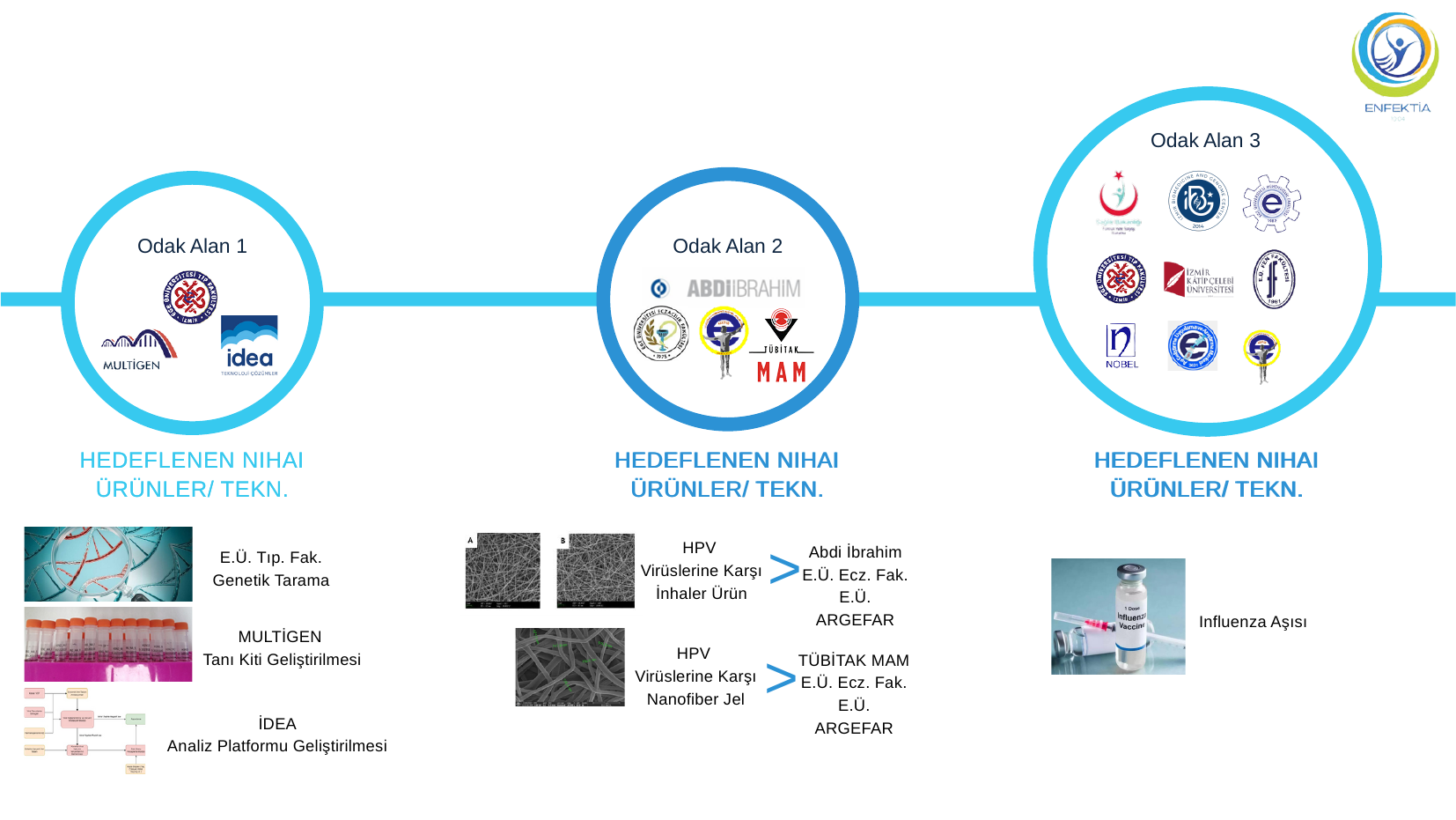

Odak Alan 3

Odak Alan 1
Odak Alan 2

HEDEFLENEN NIHAI ÜRÜNLER/ TEKN.
HEDEFLENEN NIHAI ÜRÜNLER/ TEKN.
HEDEFLENEN NIHAI ÜRÜNLER/ TEKN.
HEDEFLENEN NIHAI ÜRÜNLER/ TEKN.
HEDEFLENEN NIHAI ÜRÜNLER/ TEKN.
HEDEFLENEN NIHAI ÜRÜNLER/ TEKN.
>

HPV
Virüslerine Karşı
İnhaler Ürün
Abdi İbrahim
E.Ü. Ecz. Fak.
E.Ü. ARGEFAR
E.Ü. Tıp. Fak.
Genetik Tarama

Influenza Aşısı
MULTİGEN
Tanı Kiti Geliştirilmesi
>

HPV
Virüslerine Karşı
Nanofiber Jel
TÜBİTAK MAM
E.Ü. Ecz. Fak.
E.Ü. ARGEFAR

İDEA
Analiz Platformu Geliştirilmesi